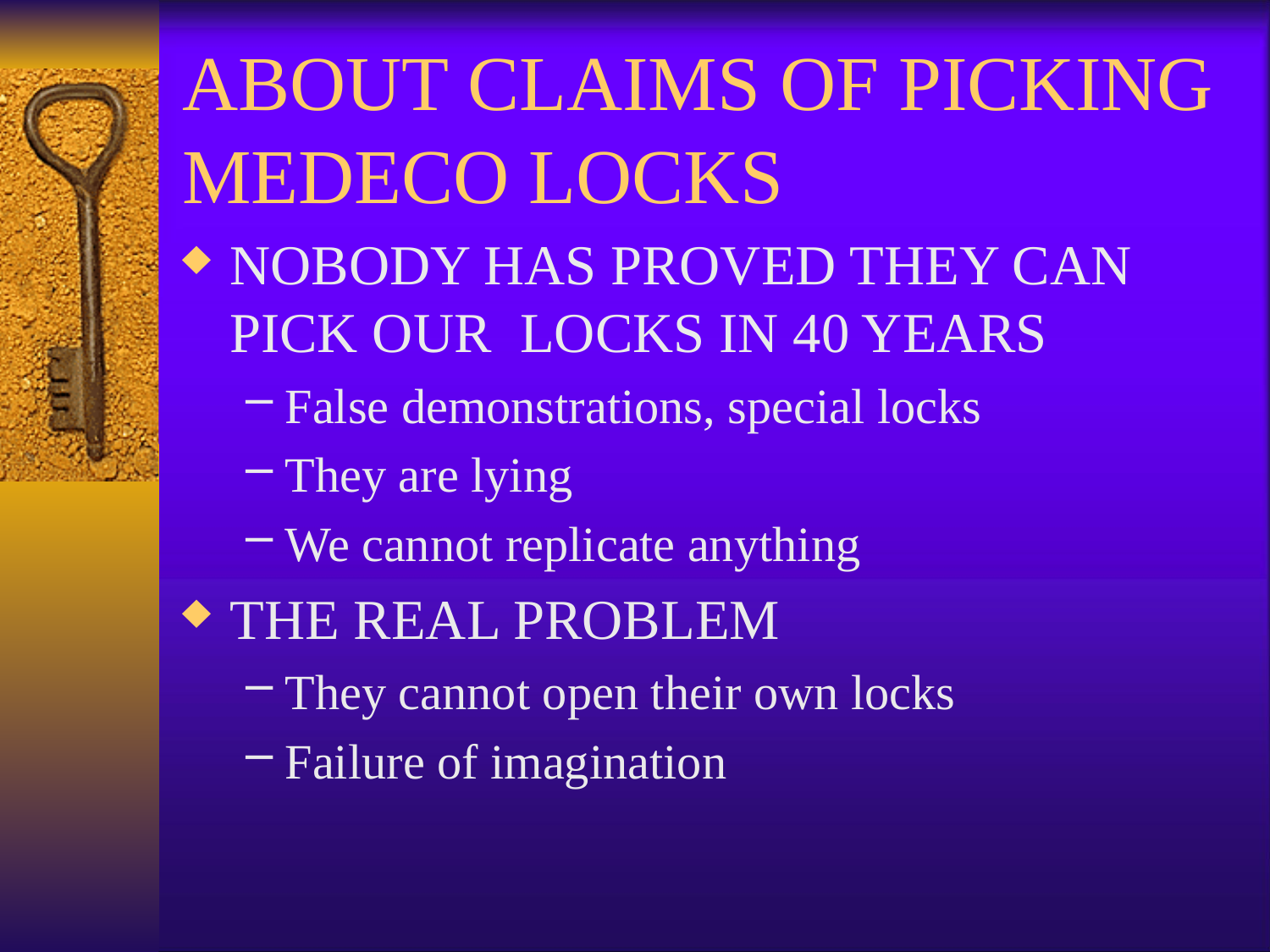

# ABOUT CLAIMS OF PICKING MEDECO LOCKS
NOBODY HAS PROVED THEY CAN PICK OUR  LOCKS IN 40 YEARS
False demonstrations, special locks
They are lying
We cannot replicate anything
THE REAL PROBLEM
They cannot open their own locks
Failure of imagination